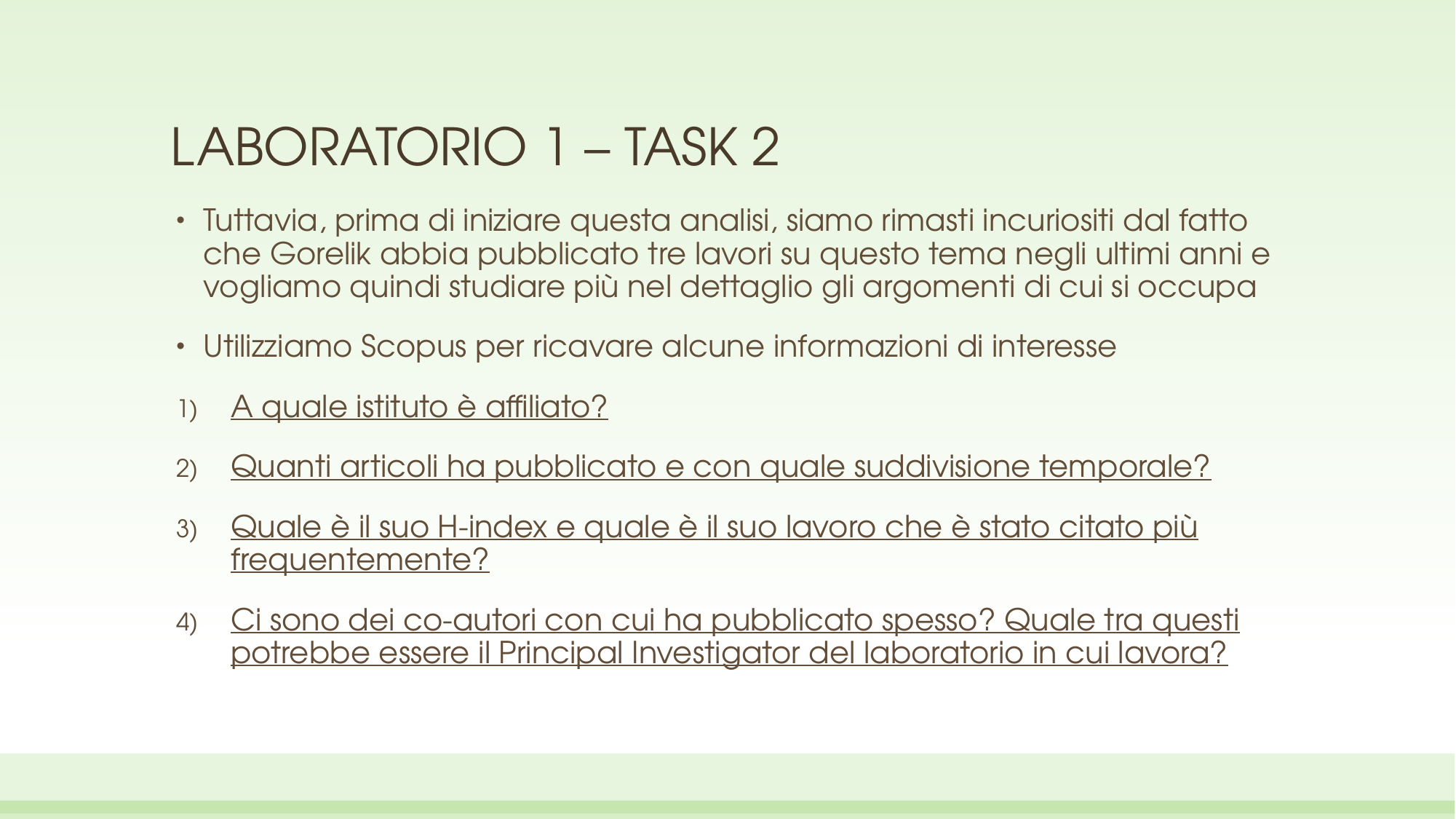

# LABORATORIO 1 – TASK 2
Tuttavia, prima di iniziare questa analisi, siamo rimasti incuriositi dal fatto che Gorelik abbia pubblicato tre lavori su questo tema negli ultimi anni e vogliamo quindi studiare più nel dettaglio gli argomenti di cui si occupa
Utilizziamo Scopus per ricavare alcune informazioni di interesse
A quale istituto è affiliato?
Quanti articoli ha pubblicato e con quale suddivisione temporale?
Quale è il suo H-index e quale è il suo lavoro che è stato citato più frequentemente?
Ci sono dei co-autori con cui ha pubblicato spesso? Quale tra questi potrebbe essere il Principal Investigator del laboratorio in cui lavora?